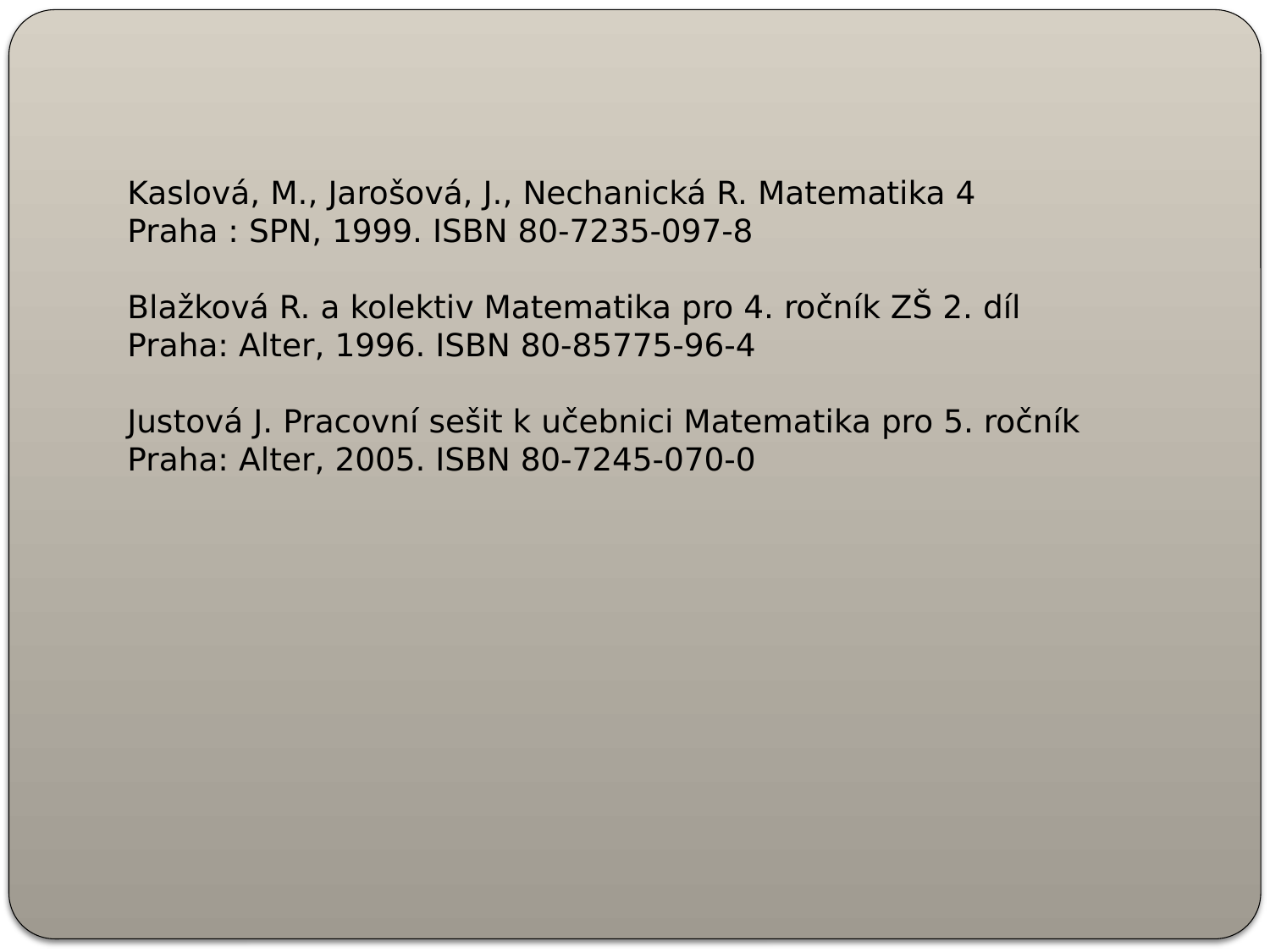

Kaslová, M., Jarošová, J., Nechanická R. Matematika 4
Praha : SPN, 1999. ISBN 80-7235-097-8

Blažková R. a kolektiv Matematika pro 4. ročník ZŠ 2. díl
Praha: Alter, 1996. ISBN 80-85775-96-4

Justová J. Pracovní sešit k učebnici Matematika pro 5. ročník
Praha: Alter, 2005. ISBN 80-7245-070-0